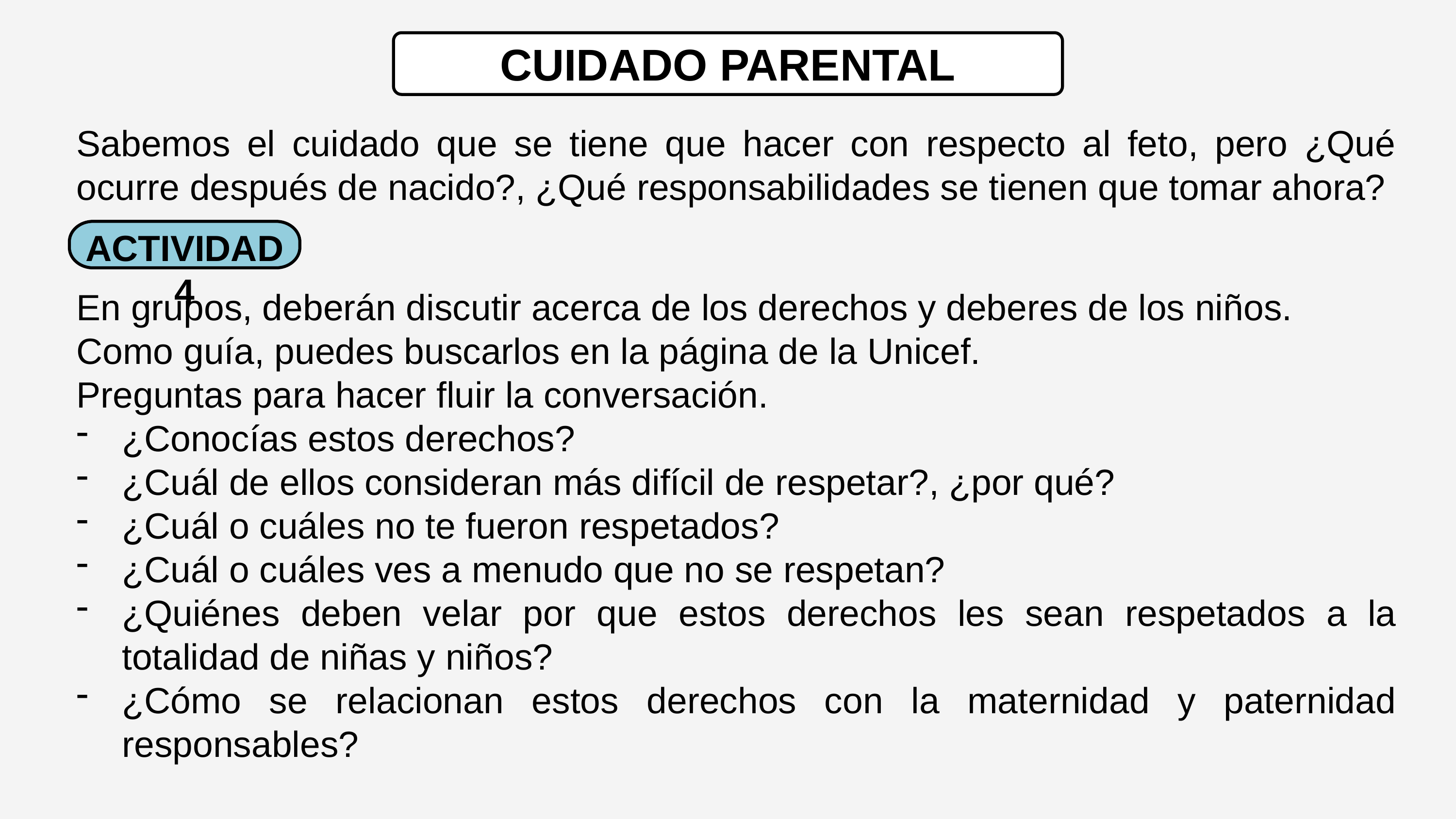

CUIDADO PARENTAL

Sabemos el cuidado que se tiene que hacer con respecto al feto, pero ¿Qué ocurre después de nacido?, ¿Qué responsabilidades se tienen que tomar ahora?
ACTIVIDAD 4
En grupos, deberán discutir acerca de los derechos y deberes de los niños.
Como guía, puedes buscarlos en la página de la Unicef.
Preguntas para hacer fluir la conversación.
¿Conocías estos derechos?
¿Cuál de ellos consideran más difícil de respetar?, ¿por qué?
¿Cuál o cuáles no te fueron respetados?
¿Cuál o cuáles ves a menudo que no se respetan?
¿Quiénes deben velar por que estos derechos les sean respetados a la totalidad de niñas y niños?
¿Cómo se relacionan estos derechos con la maternidad y paternidad responsables?